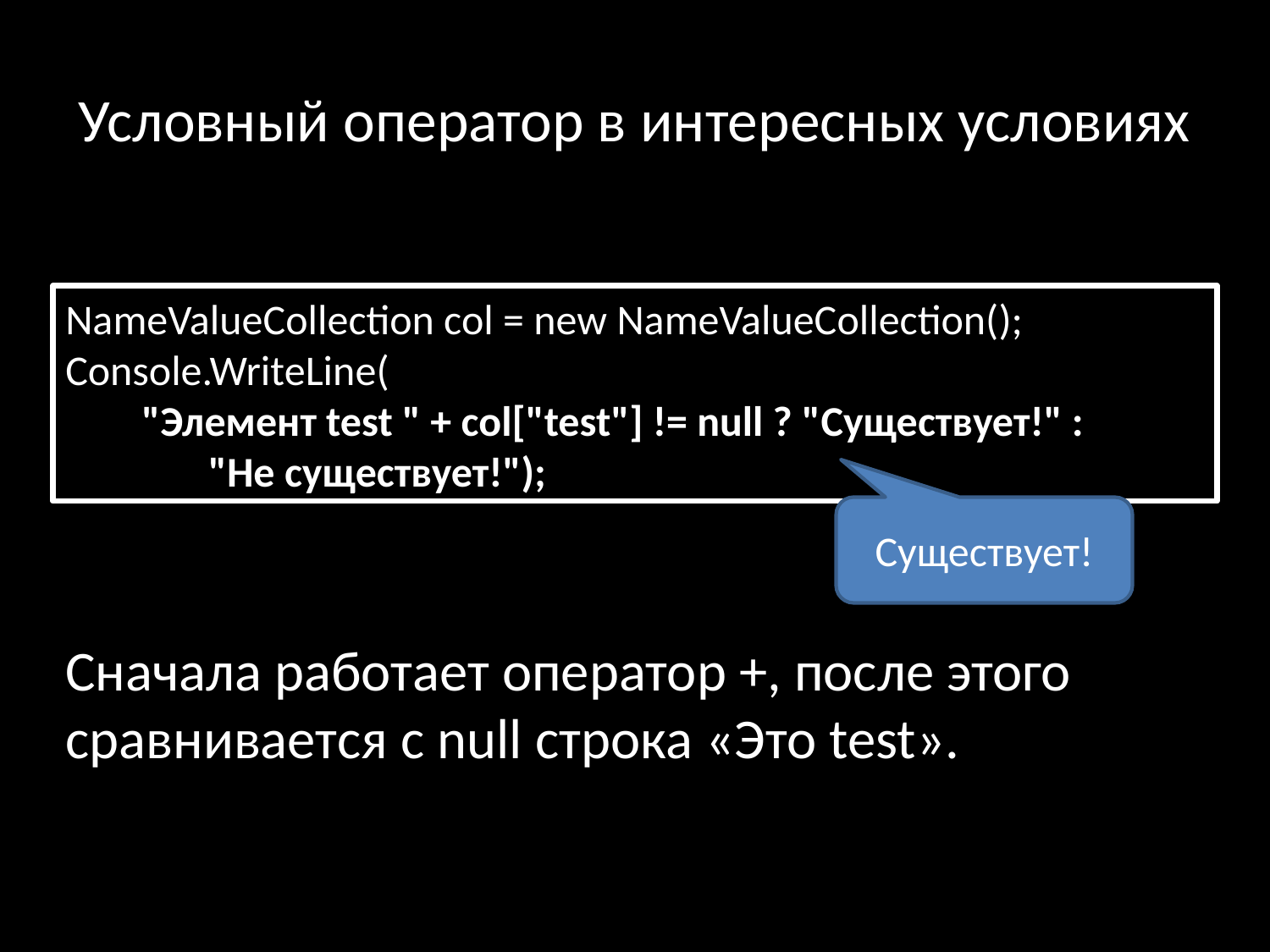

# Условный оператор в интересных условиях
NameValueCollection col = new NameValueCollection();
Console.WriteLine(
        "Элемент test " + col["test"] != null ? "Существует!" :
               "Не существует!");
Существует!
Сначала работает оператор +, после этого
сравнивается с null строка «Это test».